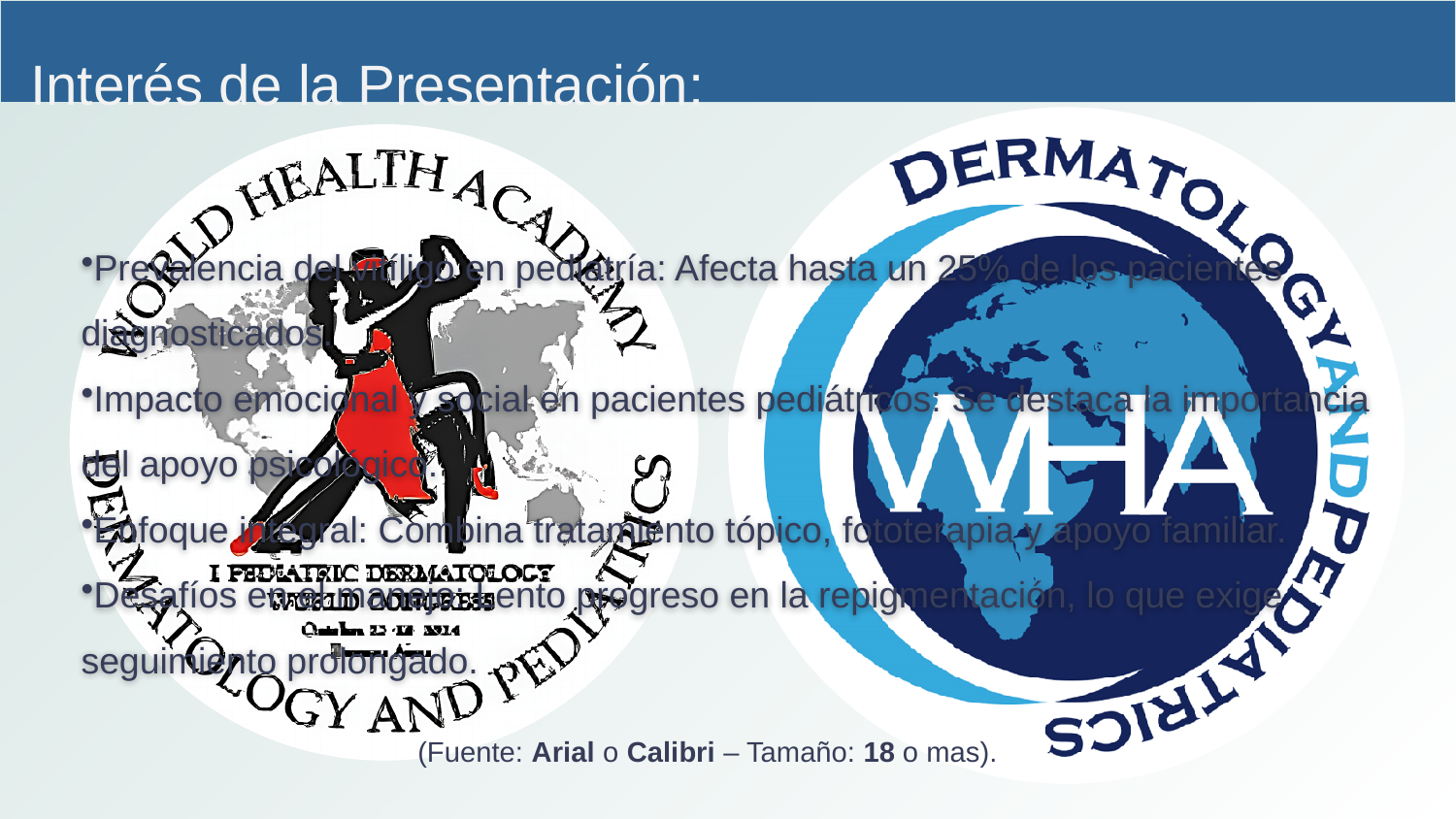

Interés de la Presentación:
Prevalencia del vitíligo en pediatría: Afecta hasta un 25% de los pacientes diagnosticados.
Impacto emocional y social en pacientes pediátricos: Se destaca la importancia del apoyo psicológico.
Enfoque integral: Combina tratamiento tópico, fototerapia y apoyo familiar.
Desafíos en el manejo: Lento progreso en la repigmentación, lo que exige seguimiento prolongado.

(Fuente: Arial o Calibri – Tamaño: 18 o mas).